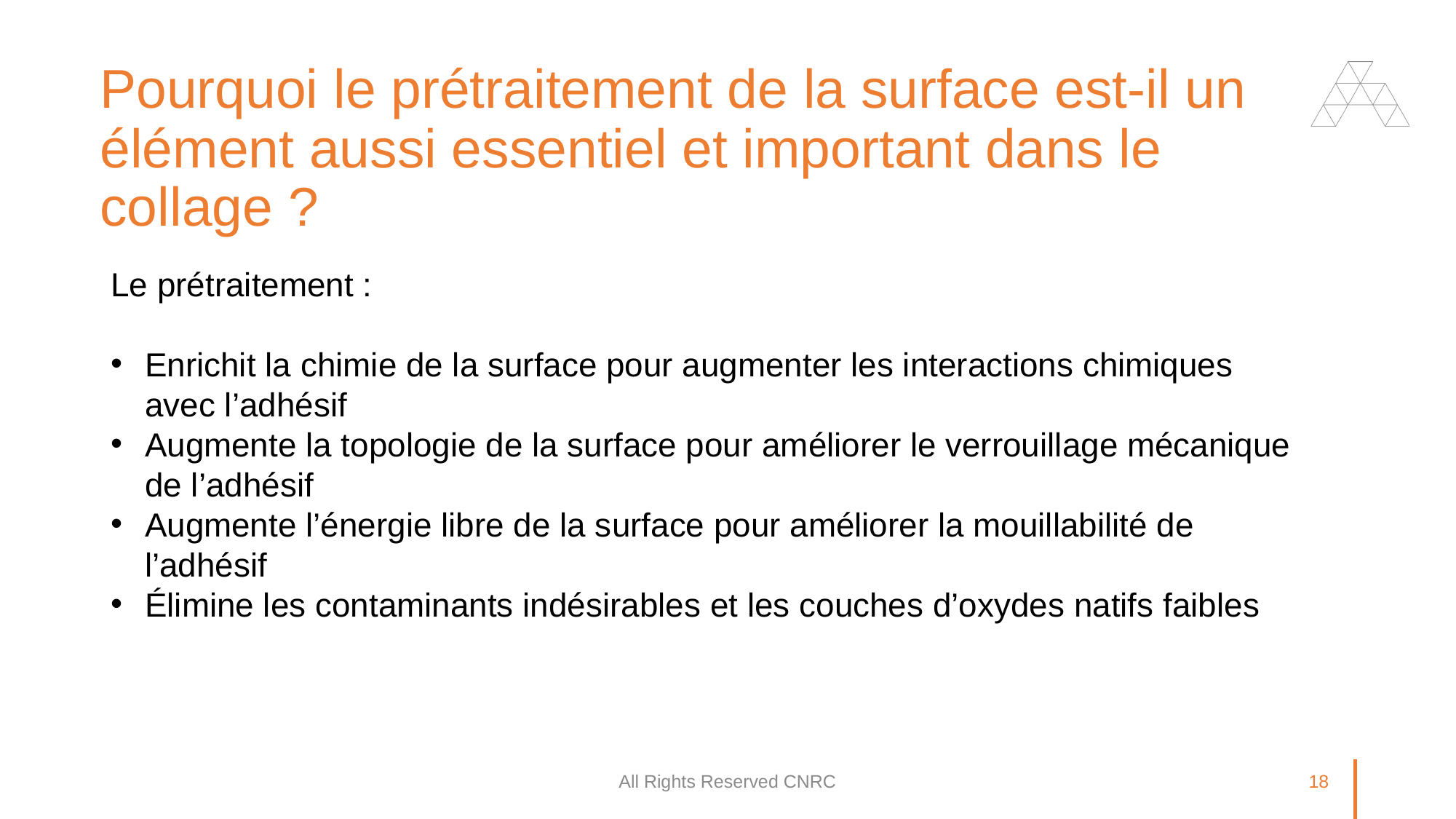

# Pourquoi le prétraitement de la surface est-il un élément aussi essentiel et important dans le collage ?
Le prétraitement :

Enrichit la chimie de la surface pour augmenter les interactions chimiques avec l’adhésif
Augmente la topologie de la surface pour améliorer le verrouillage mécanique de l’adhésif
Augmente l’énergie libre de la surface pour améliorer la mouillabilité de l’adhésif
Élimine les contaminants indésirables et les couches d’oxydes natifs faibles

All Rights Reserved CNRC
18